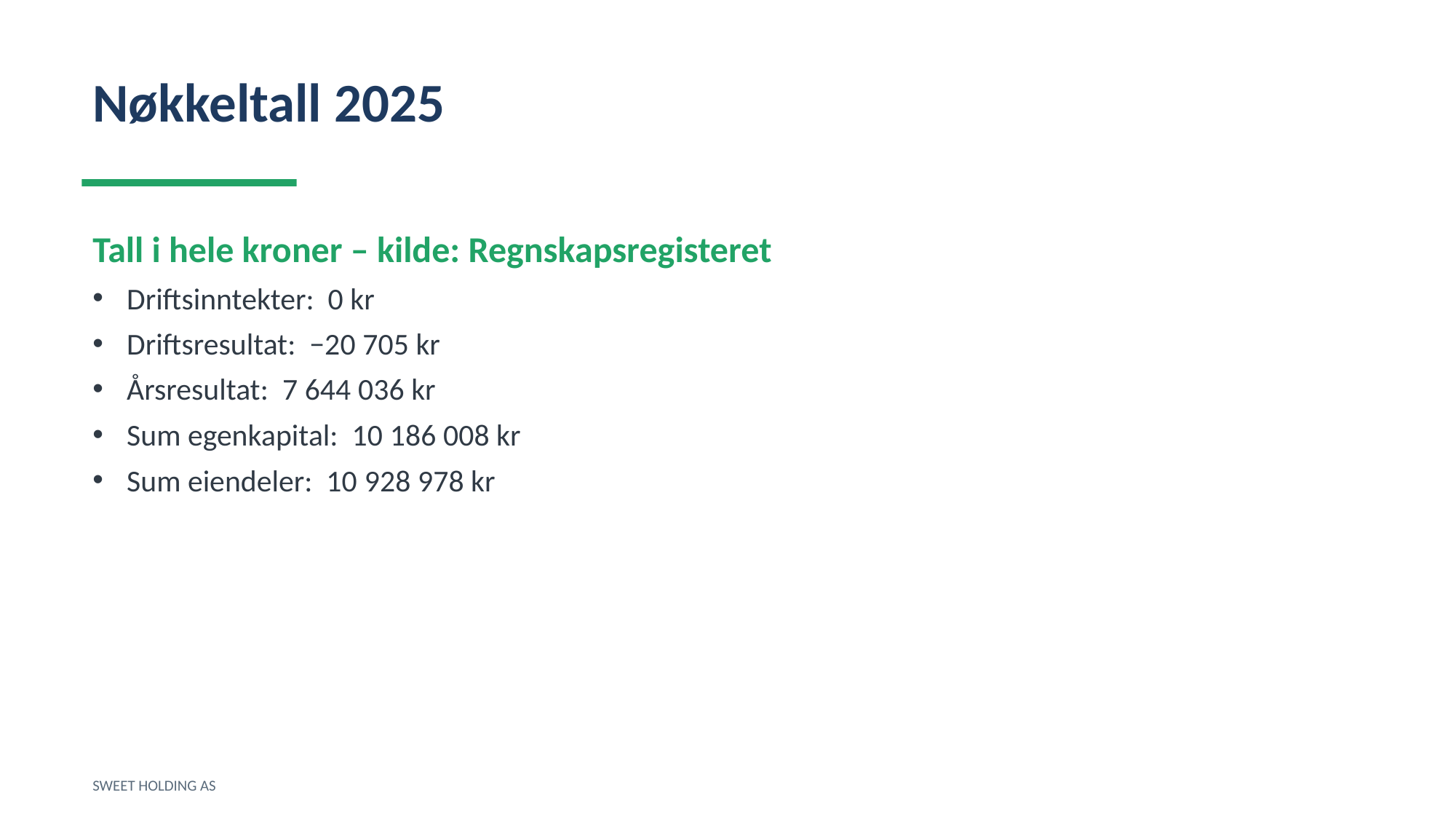

Nøkkeltall 2025

Tall i hele kroner – kilde: Regnskapsregisteret
Driftsinntekter:  0 kr
Driftsresultat:  −20 705 kr
Årsresultat:  7 644 036 kr
Sum egenkapital:  10 186 008 kr
Sum eiendeler:  10 928 978 kr
SWEET HOLDING AS